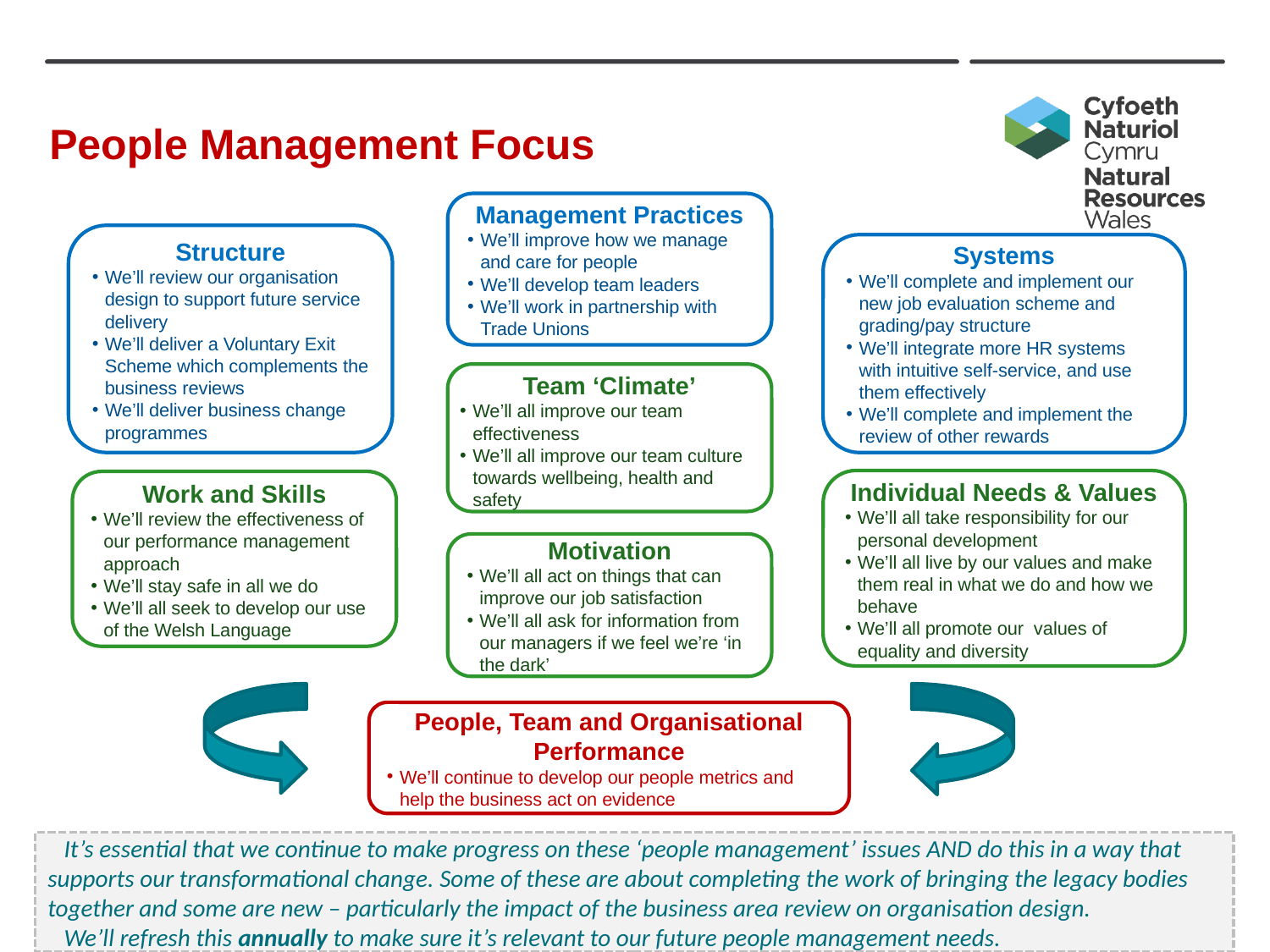

# People Management Focus
Management Practices
We’ll improve how we manage and care for people
We’ll develop team leaders
We’ll work in partnership with Trade Unions
Structure
We’ll review our organisation design to support future service delivery
We’ll deliver a Voluntary Exit Scheme which complements the business reviews
We’ll deliver business change programmes
Systems
We’ll complete and implement our new job evaluation scheme and grading/pay structure
We’ll integrate more HR systems with intuitive self-service, and use them effectively
We’ll complete and implement the review of other rewards
Team ‘Climate’
We’ll all improve our team effectiveness
We’ll all improve our team culture towards wellbeing, health and safety
Individual Needs & Values
We’ll all take responsibility for our personal development
We’ll all live by our values and make them real in what we do and how we behave
We’ll all promote our  values of equality and diversity
Work and Skills
We’ll review the effectiveness of our performance management approach
We’ll stay safe in all we do
We’ll all seek to develop our use of the Welsh Language
Motivation
We’ll all act on things that can improve our job satisfaction
We’ll all ask for information from our managers if we feel we’re ‘in the dark’

People, Team and Organisational Performance
We’ll continue to develop our people metrics and help the business act on evidence
   It’s essential that we continue to make progress on these ‘people management’ issues AND do this in a way that supports our transformational change. Some of these are about completing the work of bringing the legacy bodies together and some are new – particularly the impact of the business area review on organisation design.
   We’ll refresh this annually to make sure it’s relevant to our future people management needs.